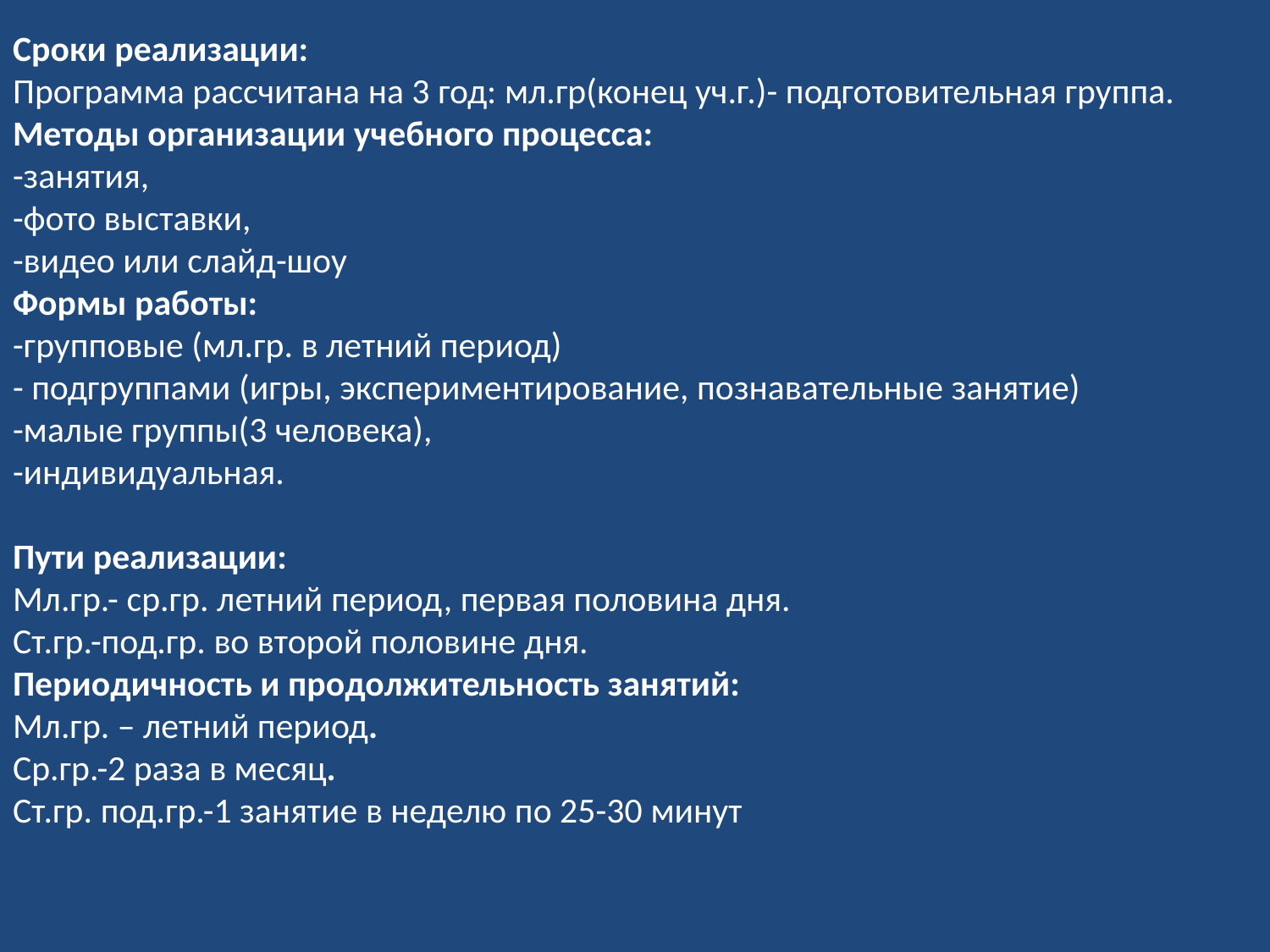

Сроки реализации:
Программа рассчитана на 3 год: мл.гр(конец уч.г.)- подготовительная группа.
Методы организации учебного процесса:
-занятия,
-фото выставки,
-видео или слайд-шоу
Формы работы:
-групповые (мл.гр. в летний период)
- подгруппами (игры, экспериментирование, познавательные занятие)
-малые группы(3 человека),
-индивидуальная.

Пути реализации:
Мл.гр.- ср.гр. летний период, первая половина дня.
Ст.гр.-под.гр. во второй половине дня.
Периодичность и продолжительность занятий:
Мл.гр. – летний период.
Ср.гр.-2 раза в месяц.
Ст.гр. под.гр.-1 занятие в неделю по 25-30 минут